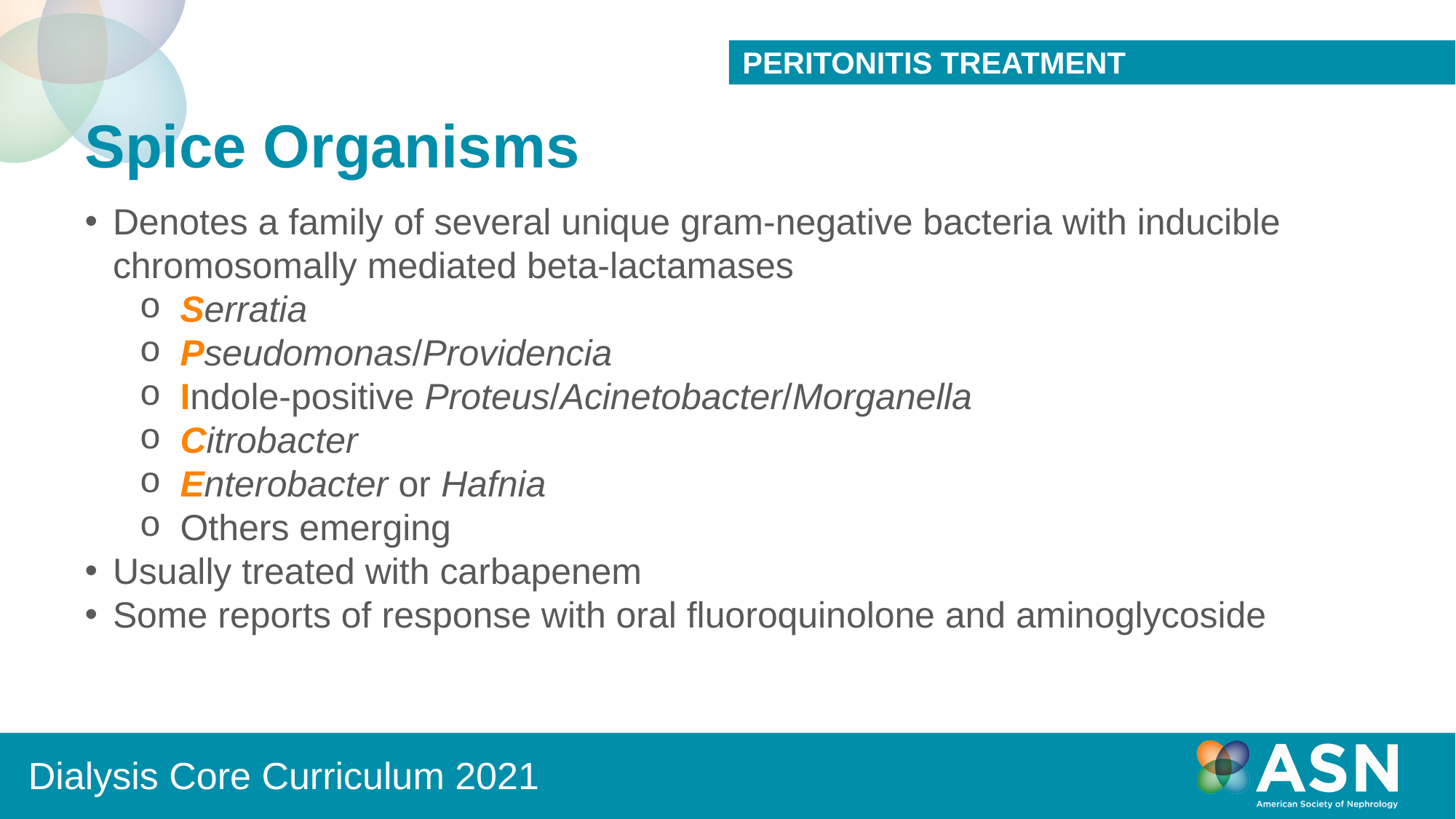

PERITONITIS TREATMENT

Spice Organisms
Denotes a family of several unique gram-negative bacteria with inducible chromosomally mediated beta-lactamases
Serratia
Pseudomonas/Providencia
Indole-positive Proteus/Acinetobacter/Morganella
Citrobacter
Enterobacter or Hafnia
Others emerging
Usually treated with carbapenem
Some reports of response with oral fluoroquinolone and aminoglycoside

Dialysis Core Curriculum 2021